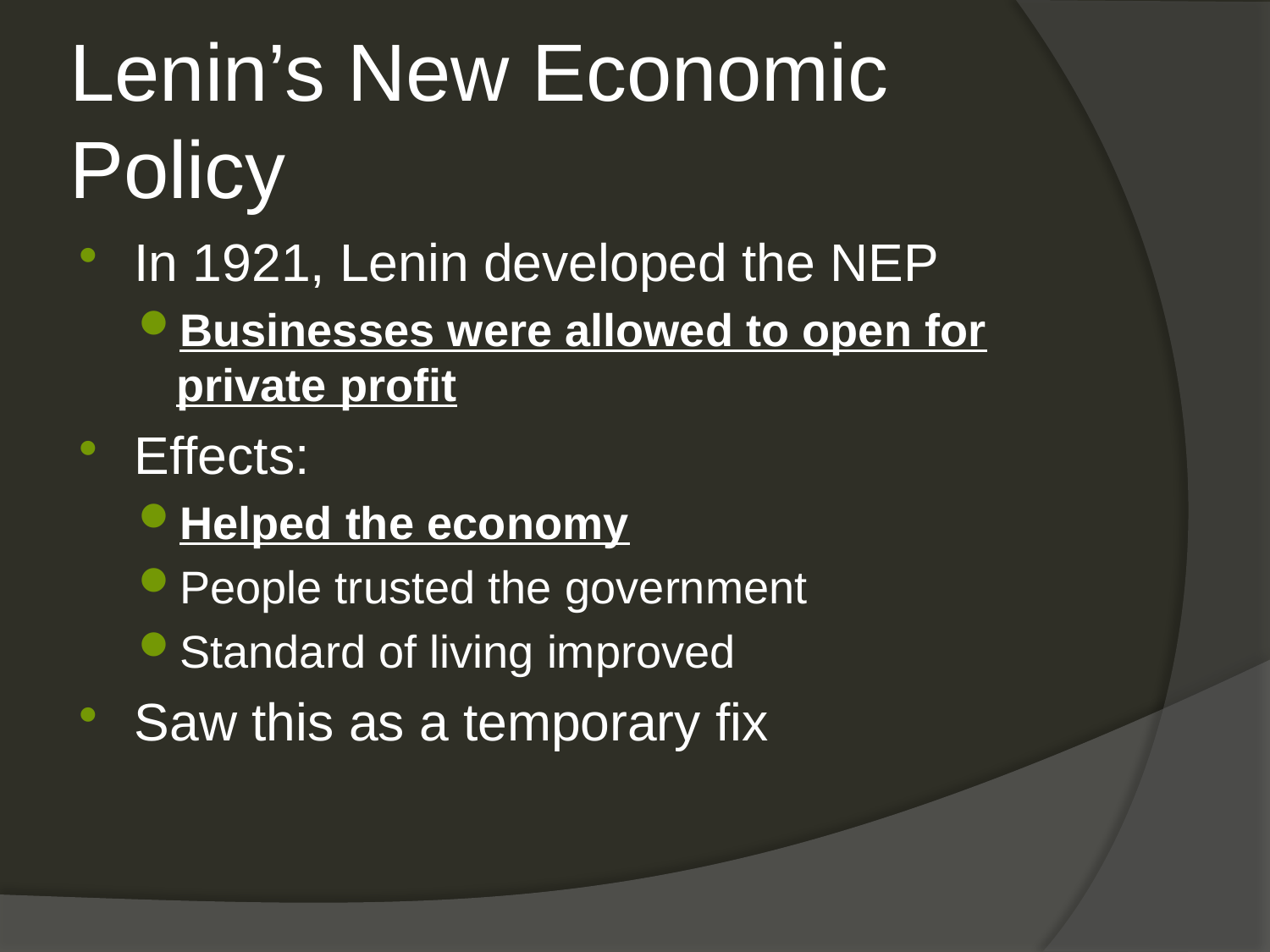

# Lenin’s New Economic Policy
In 1921, Lenin developed the NEP
Businesses were allowed to open for private profit
Effects:
Helped the economy
People trusted the government
Standard of living improved
Saw this as a temporary fix